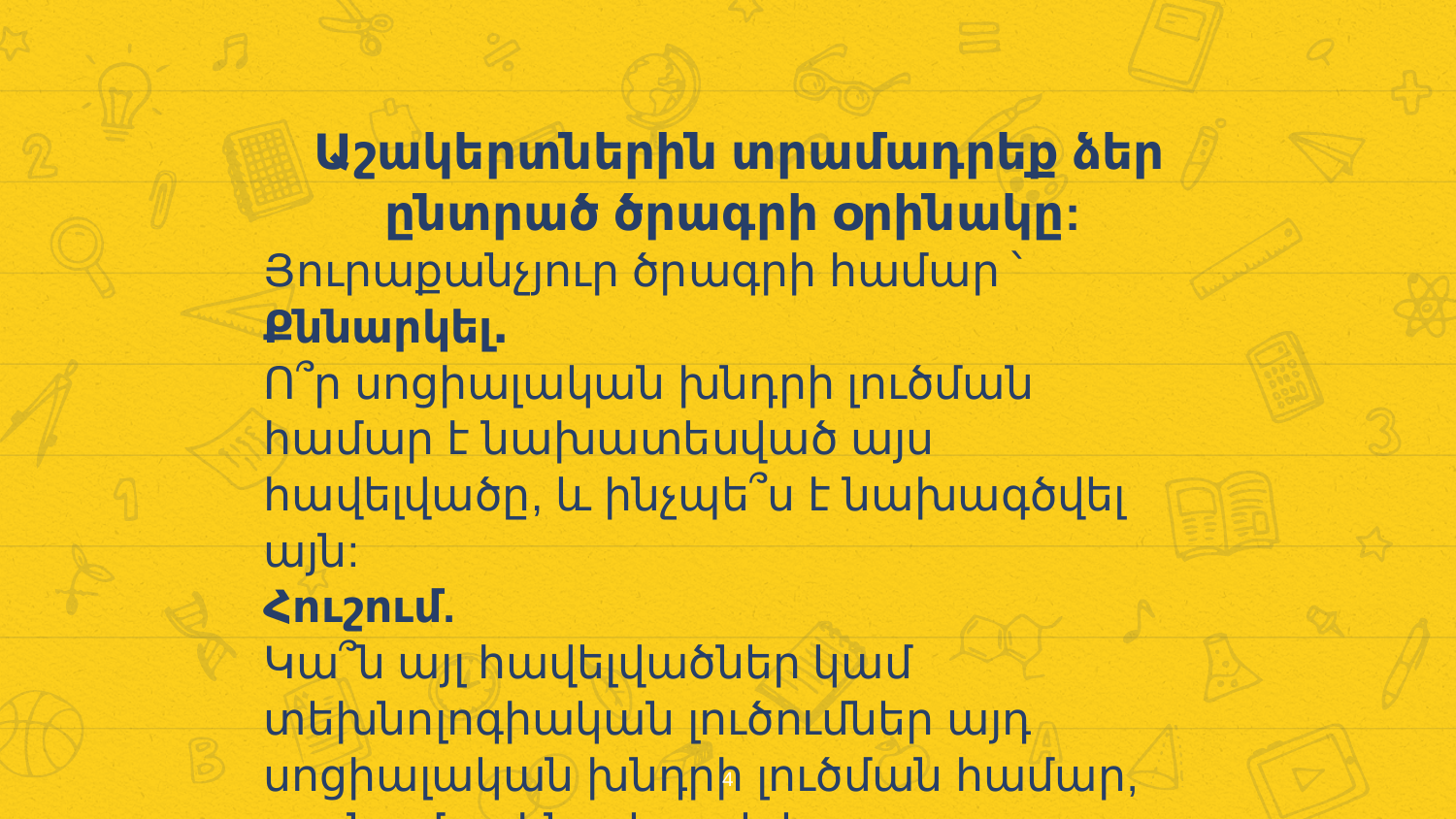

Աշակերտներին տրամադրեք ձեր ընտրած ծրագրի օրինակը:
Յուրաքանչյուր ծրագրի համար ՝
Քննարկել․
Ո՞ր սոցիալական խնդրի լուծման համար է նախատեսված այս հավելվածը, և ինչպե՞ս է նախագծվել այն:
Հուշում.
Կա՞ն այլ հավելվածներ կամ տեխնոլոգիական լուծումներ այդ սոցիալական խնդրի լուծման համար, որոնց մասին տեղյակ եք:

4